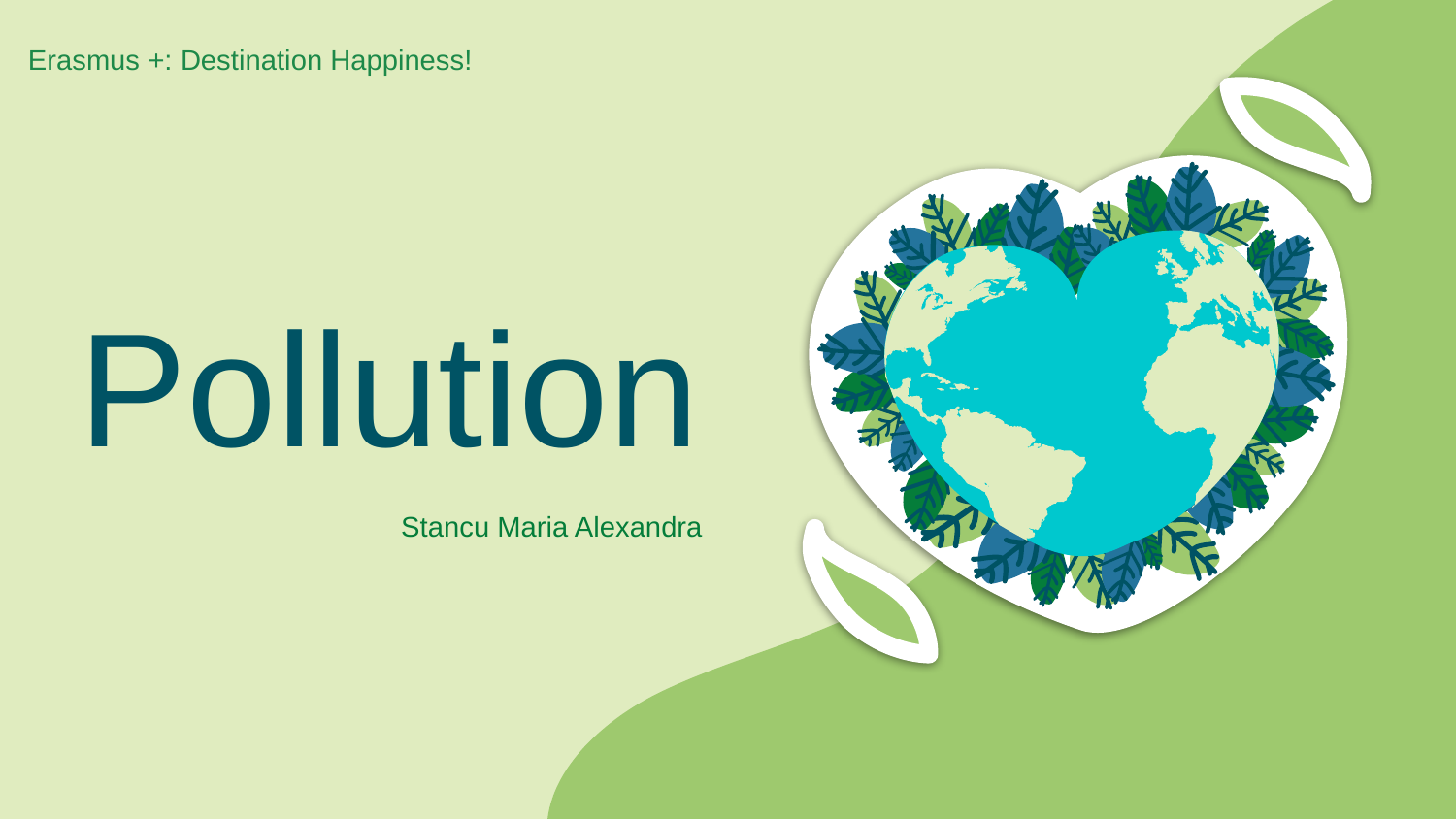

Erasmus +: Destination Happiness!

# Pollution
Stancu Maria Alexandra